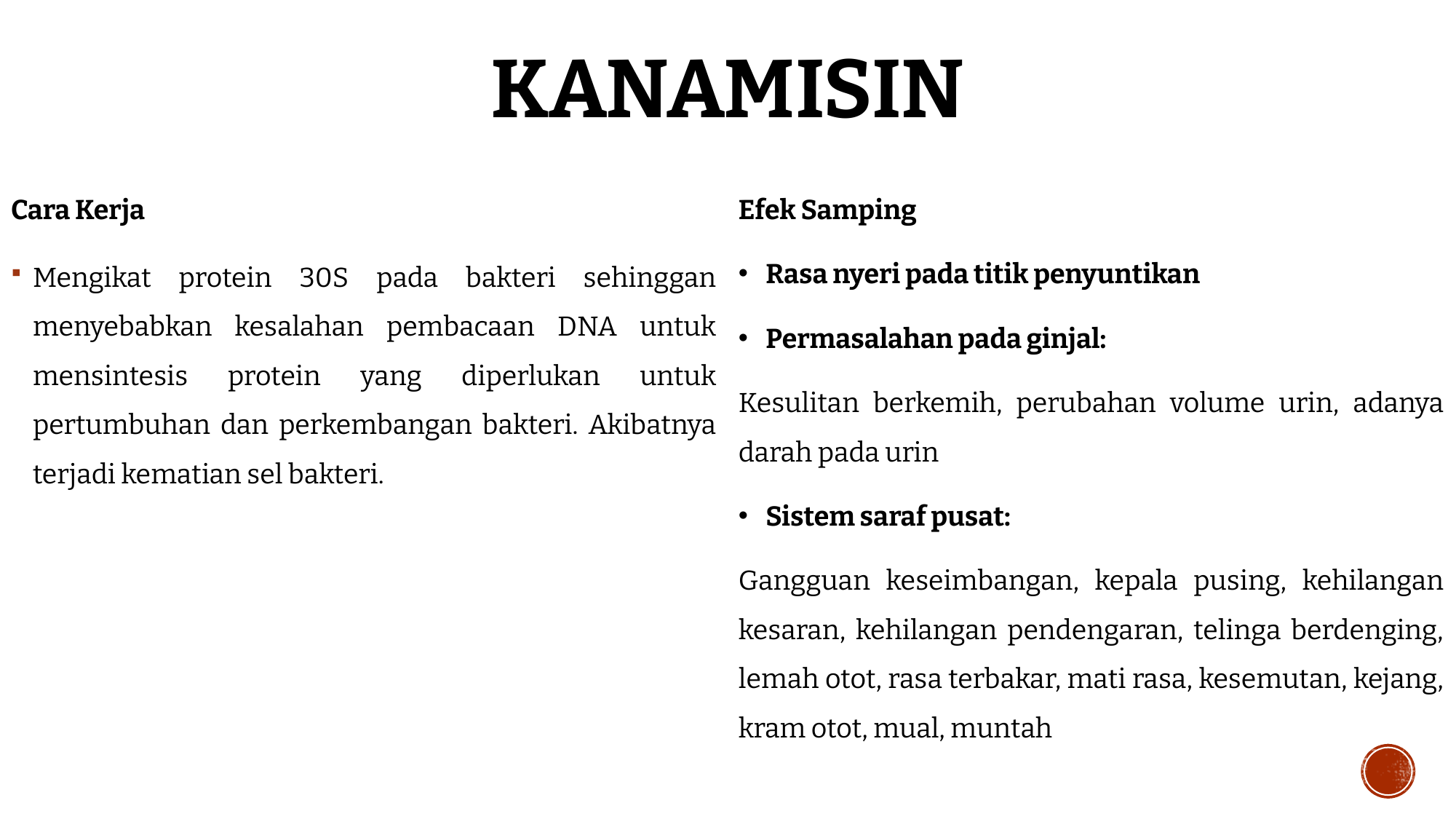

# KANAMISIN
Cara Kerja
Mengikat protein 30S pada bakteri sehinggan menyebabkan kesalahan pembacaan DNA untuk mensintesis protein yang diperlukan untuk pertumbuhan dan perkembangan bakteri. Akibatnya terjadi kematian sel bakteri.
Efek Samping
Rasa nyeri pada titik penyuntikan
Permasalahan pada ginjal:
Kesulitan berkemih, perubahan volume urin, adanya darah pada urin
Sistem saraf pusat:
Gangguan keseimbangan, kepala pusing, kehilangan kesaran, kehilangan pendengaran, telinga berdenging, lemah otot, rasa terbakar, mati rasa, kesemutan, kejang, kram otot, mual, muntah